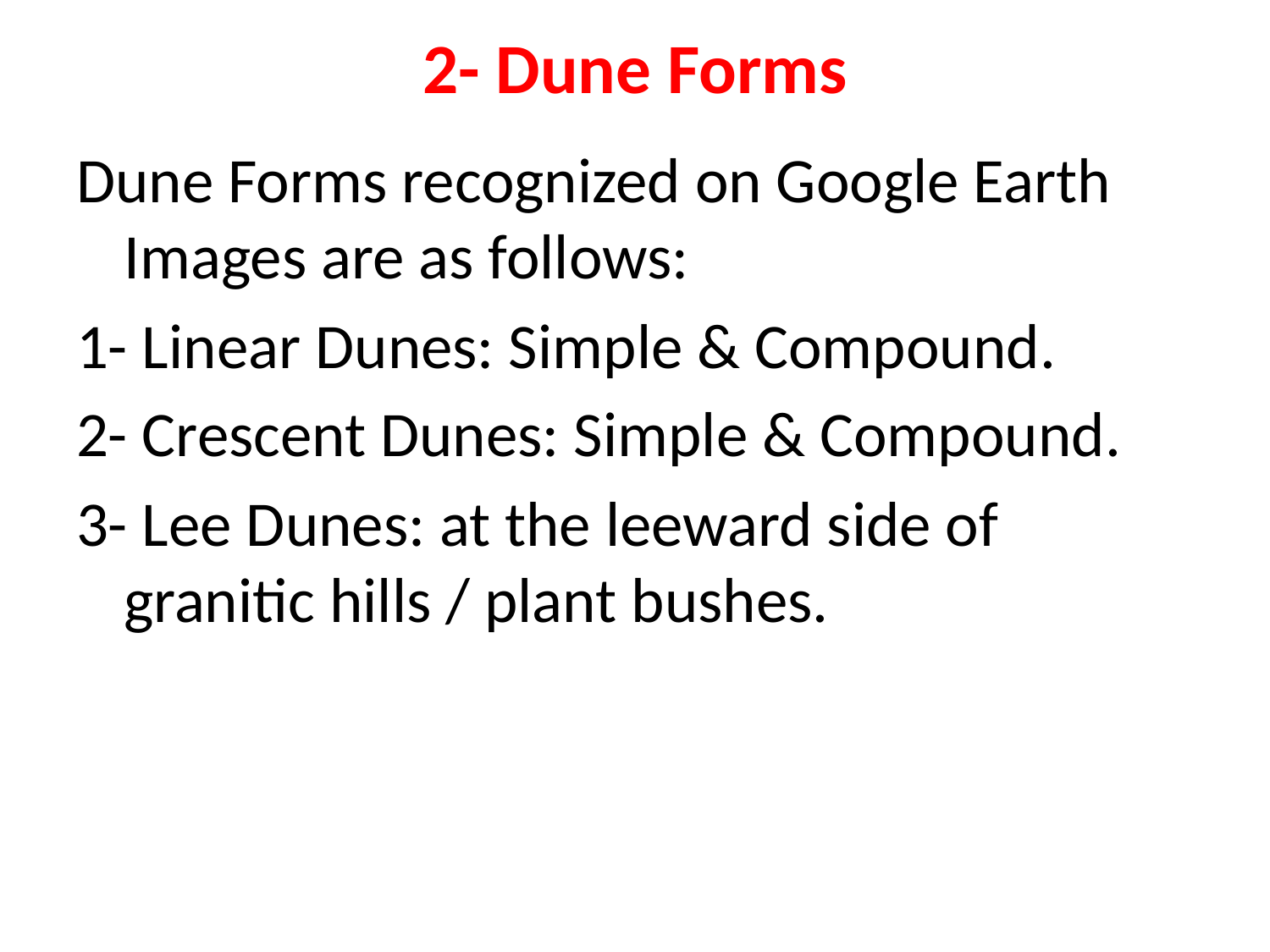

# 2- Dune Forms
Dune Forms recognized on Google Earth Images are as follows:
1- Linear Dunes: Simple & Compound.
2- Crescent Dunes: Simple & Compound.
3- Lee Dunes: at the leeward side of granitic hills / plant bushes.